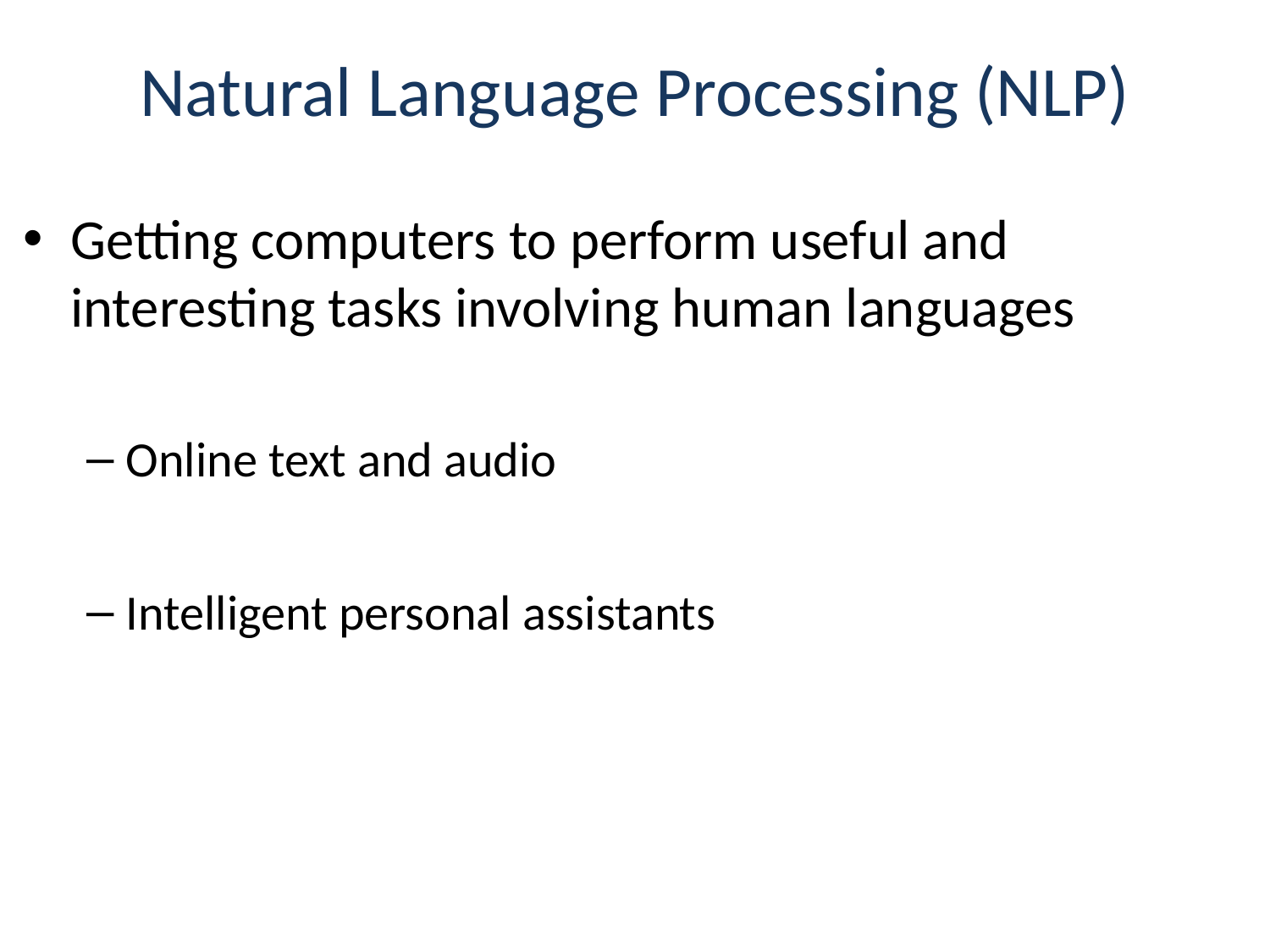

# Natural Language Processing (NLP)
Getting computers to perform useful and interesting tasks involving human languages

Online text and audio

Intelligent personal assistants